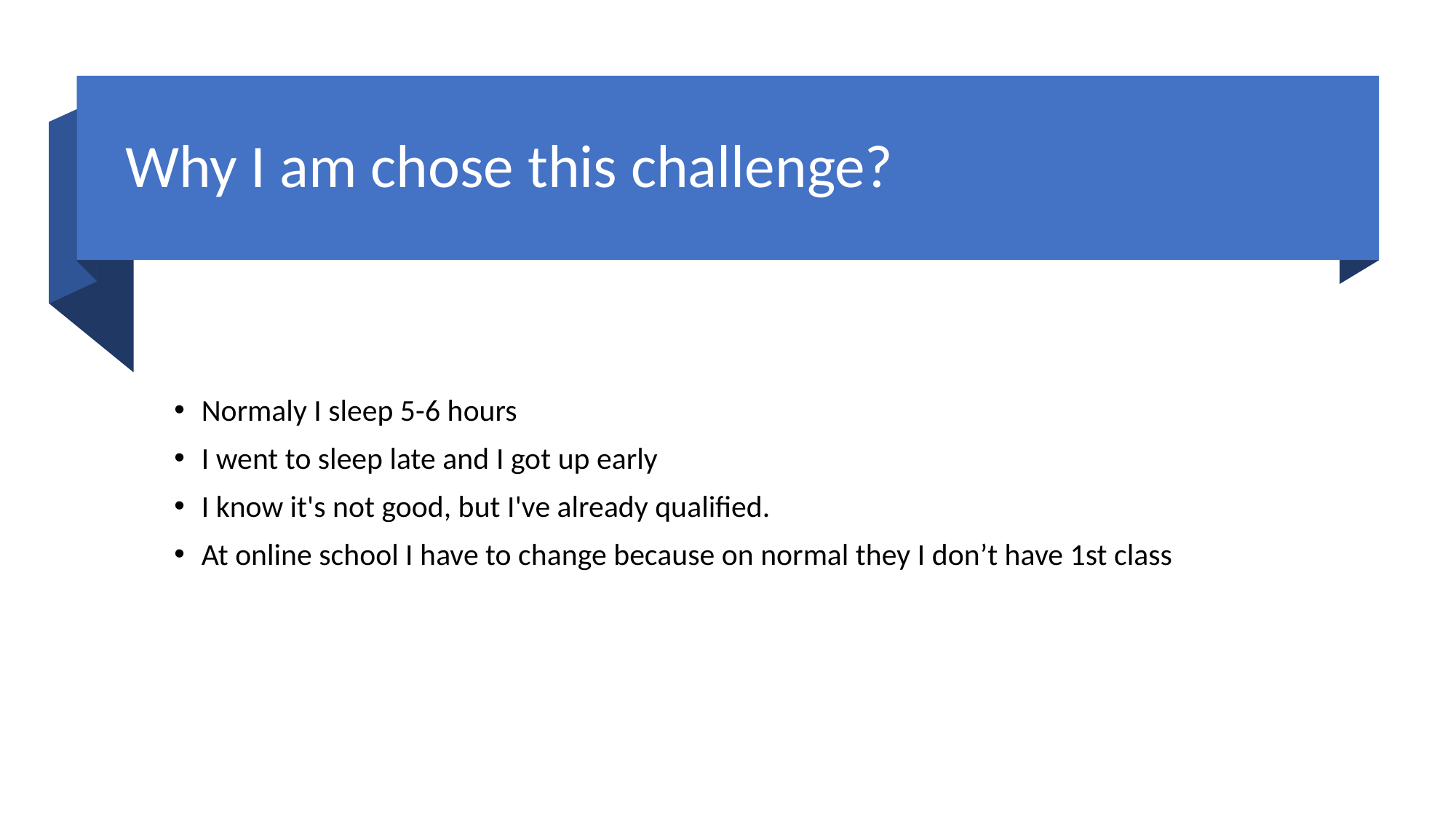

# Why I am chose this challenge?

Normaly I sleep 5-6 hours
I went to sleep late and I got up early
I know it's not good, but I've already qualified.
At online school I have to change because on normal they I don’t have 1st class